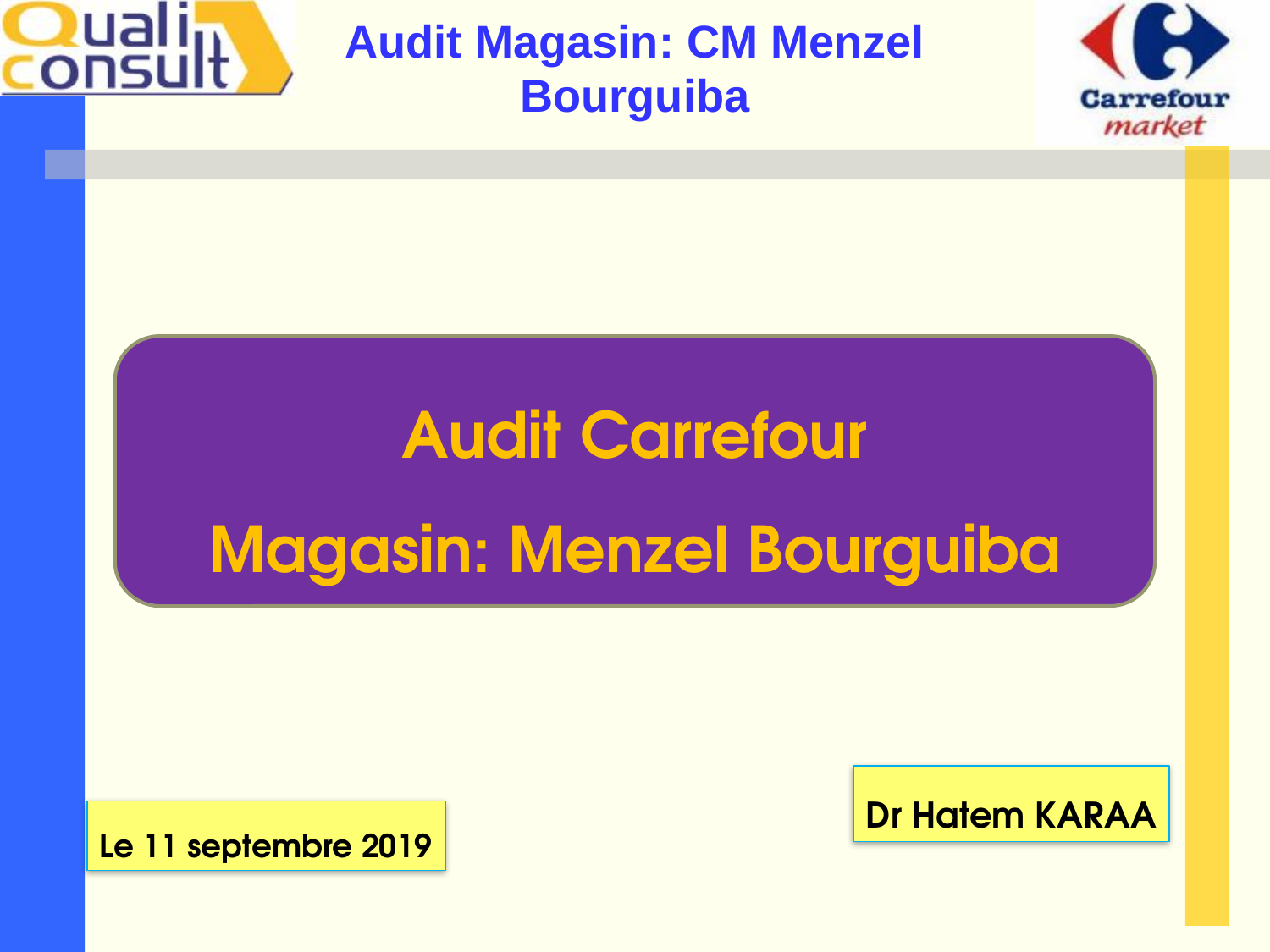

Audit Carrefour
Magasin: Menzel Bourguiba
Dr Hatem KARAA
Le 11 septembre 2019